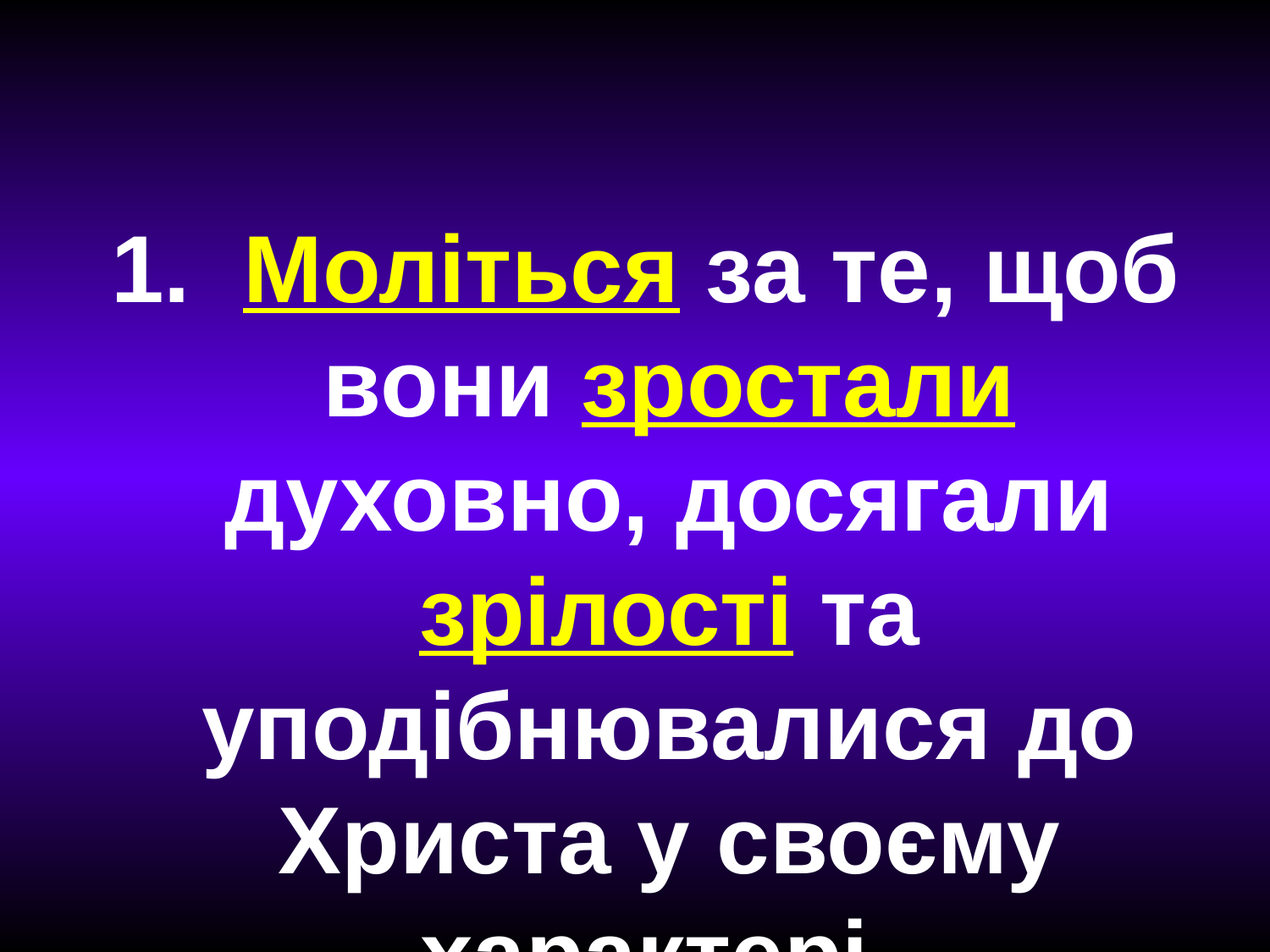

# 1.  Моліться за те, щоб вони зростали духовно, досягали зрілості та уподібнювалися до Христа у своєму характері.